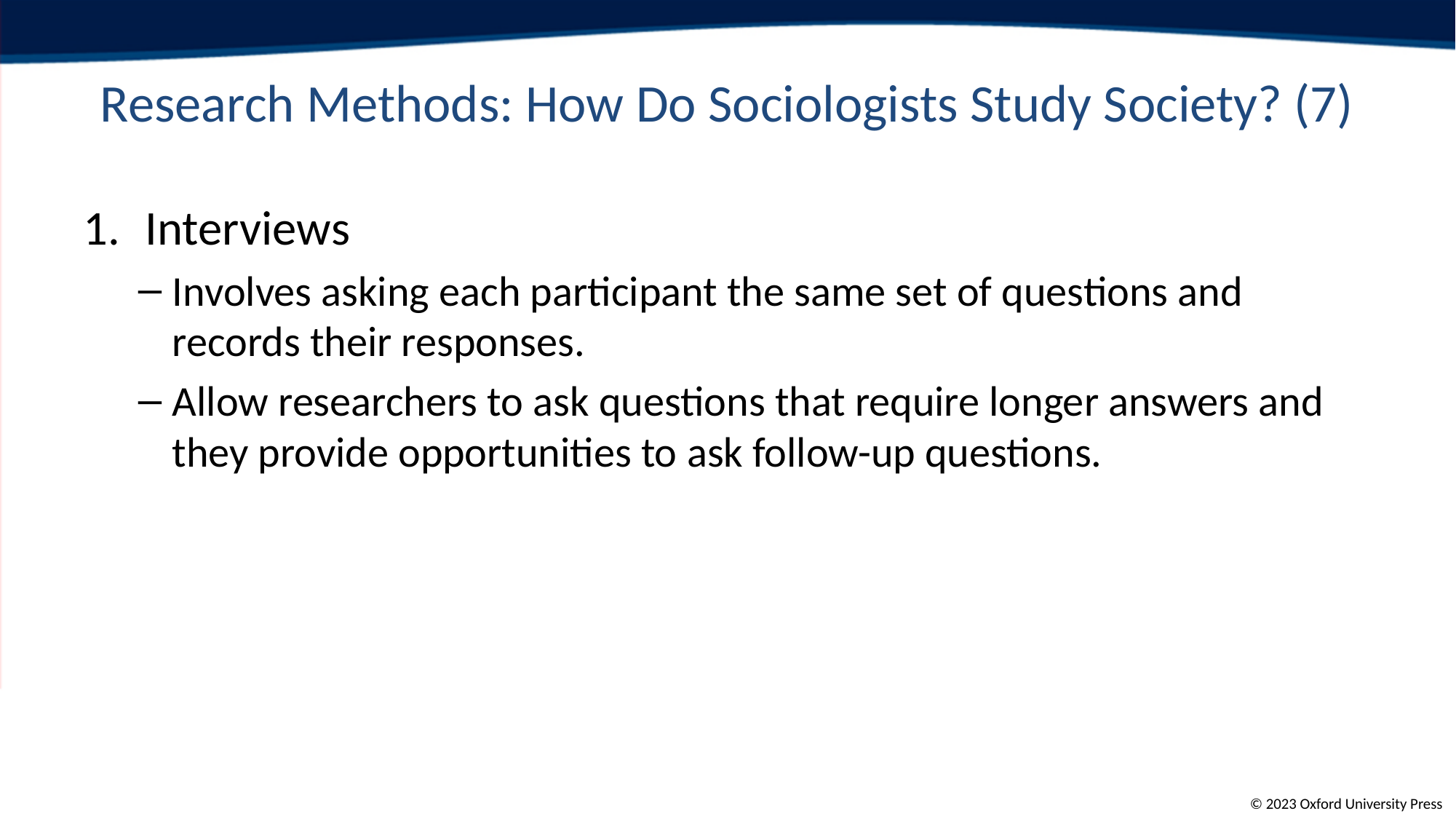

# Research Methods: How Do Sociologists Study Society? (7)
Interviews
Involves asking each participant the same set of questions and records their responses.
Allow researchers to ask questions that require longer answers and they provide opportunities to ask follow-up questions.